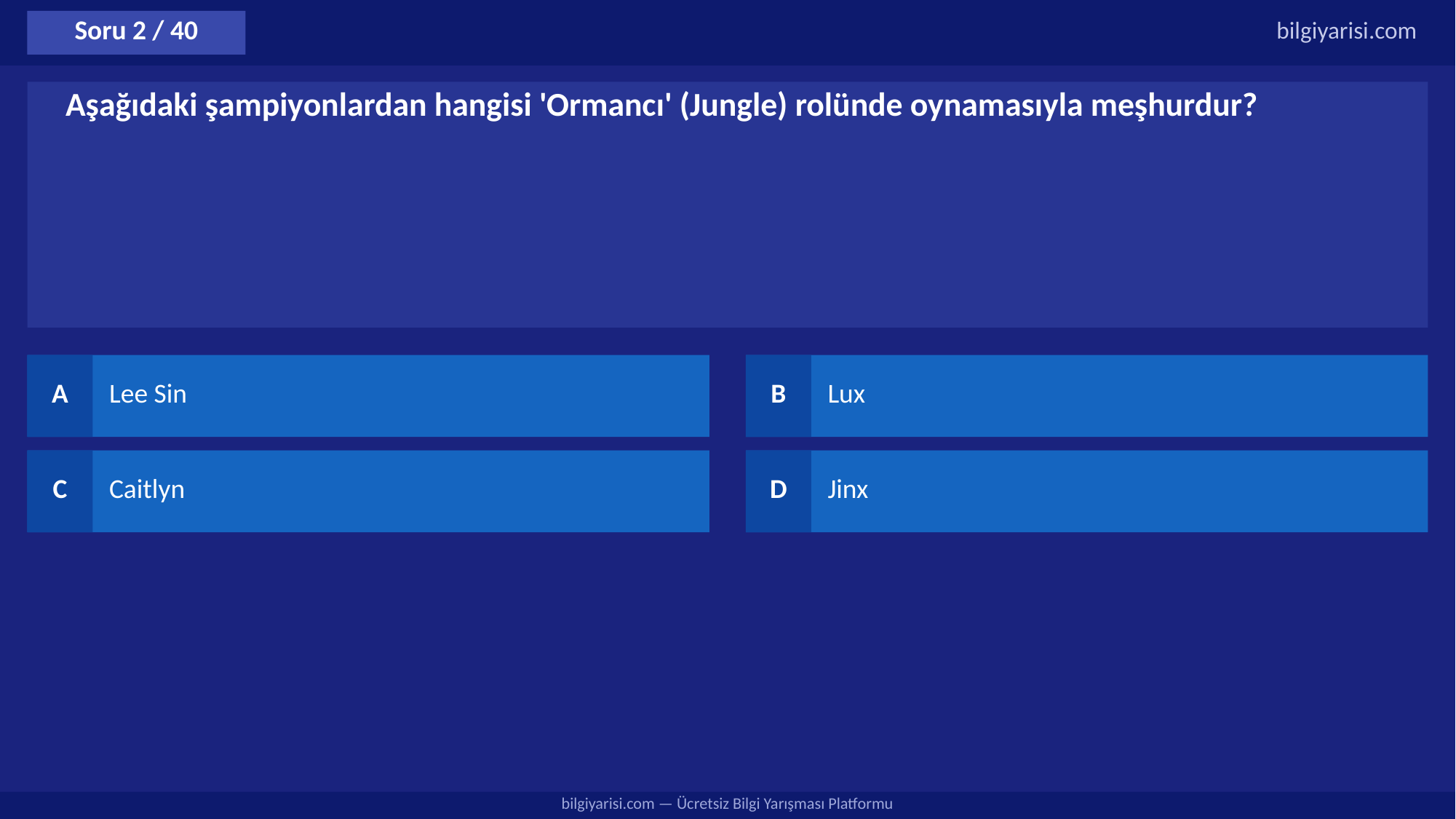

Soru 2 / 40
bilgiyarisi.com

Aşağıdaki şampiyonlardan hangisi 'Ormancı' (Jungle) rolünde oynamasıyla meşhurdur?

A
Lee Sin

B
Lux

C
Caitlyn

D
Jinx
bilgiyarisi.com — Ücretsiz Bilgi Yarışması Platformu